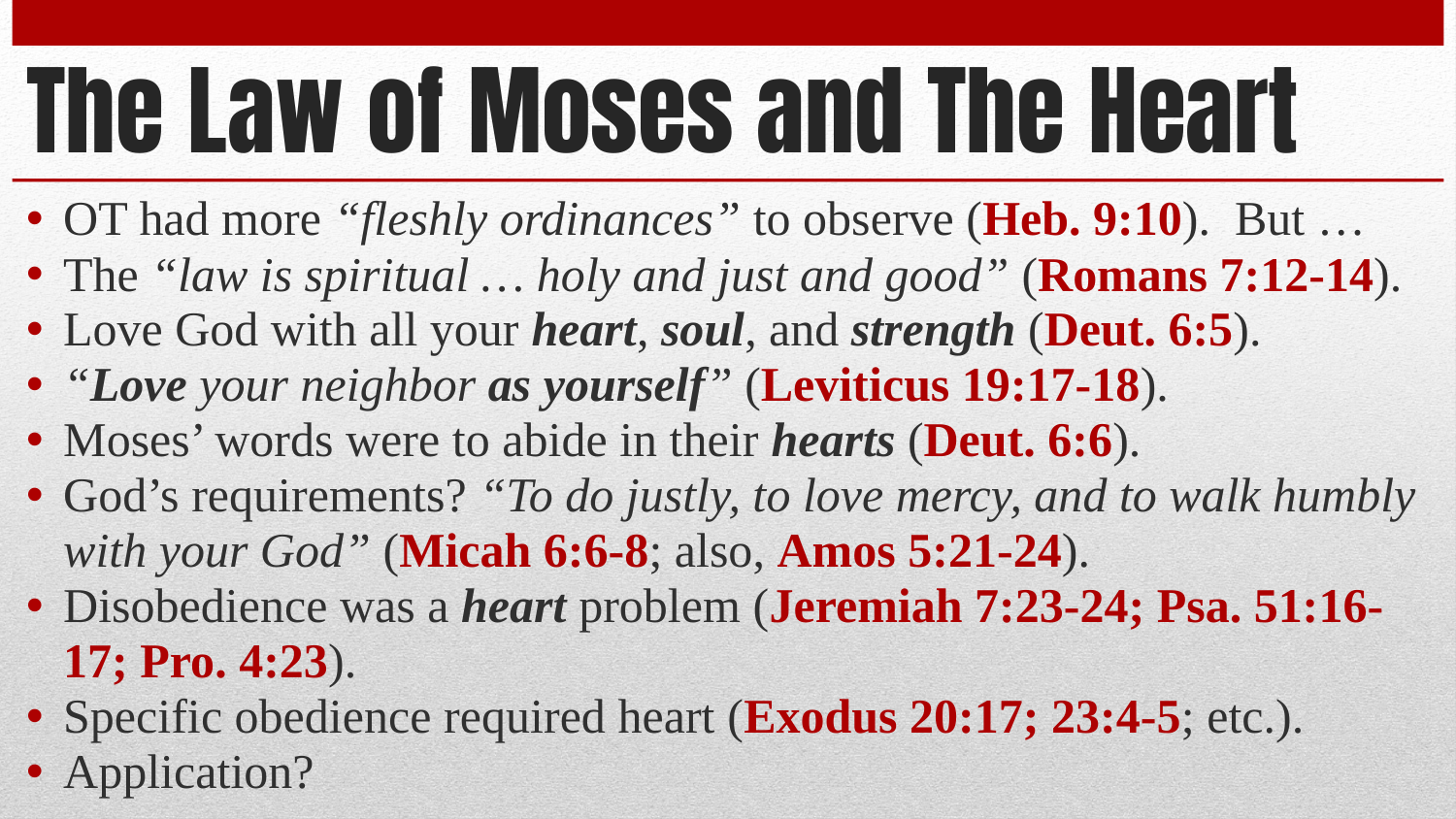

# The Law of Moses and The Heart
OT had more “fleshly ordinances” to observe (Heb. 9:10).  But …
The “law is spiritual … holy and just and good” (Romans 7:12-14).
Love God with all your heart, soul, and strength (Deut. 6:5).
“Love your neighbor as yourself” (Leviticus 19:17-18).
Moses’ words were to abide in their hearts (Deut. 6:6).
God’s requirements? “To do justly, to love mercy, and to walk humbly with your God” (Micah 6:6-8; also, Amos 5:21-24).
Disobedience was a heart problem (Jeremiah 7:23-24; Psa. 51:16-17; Pro. 4:23).
Specific obedience required heart (Exodus 20:17; 23:4-5; etc.).
Application?